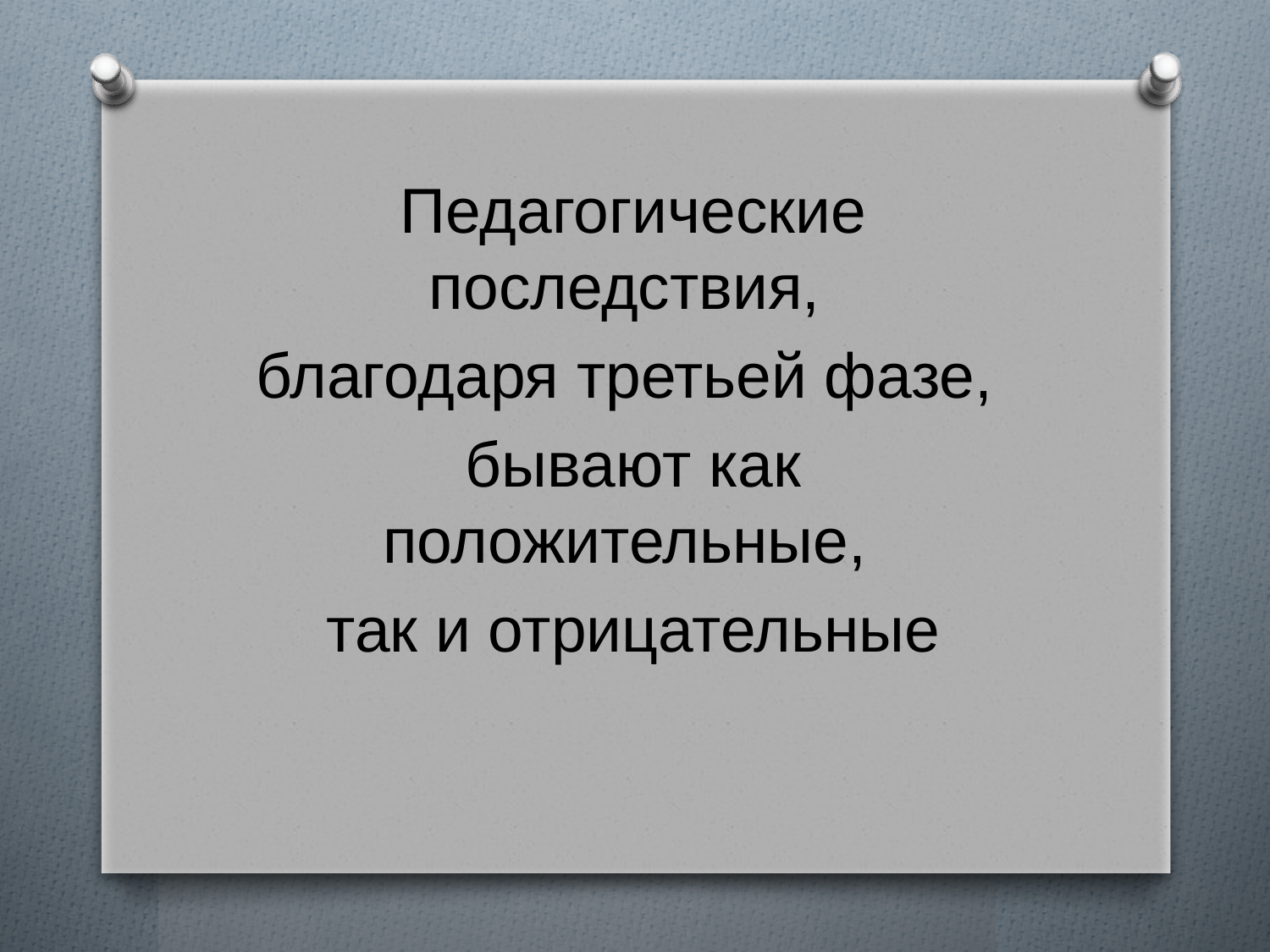

#
Педагогические последствия,
благодаря третьей фазе,
бывают как положительные,
так и отрицательные